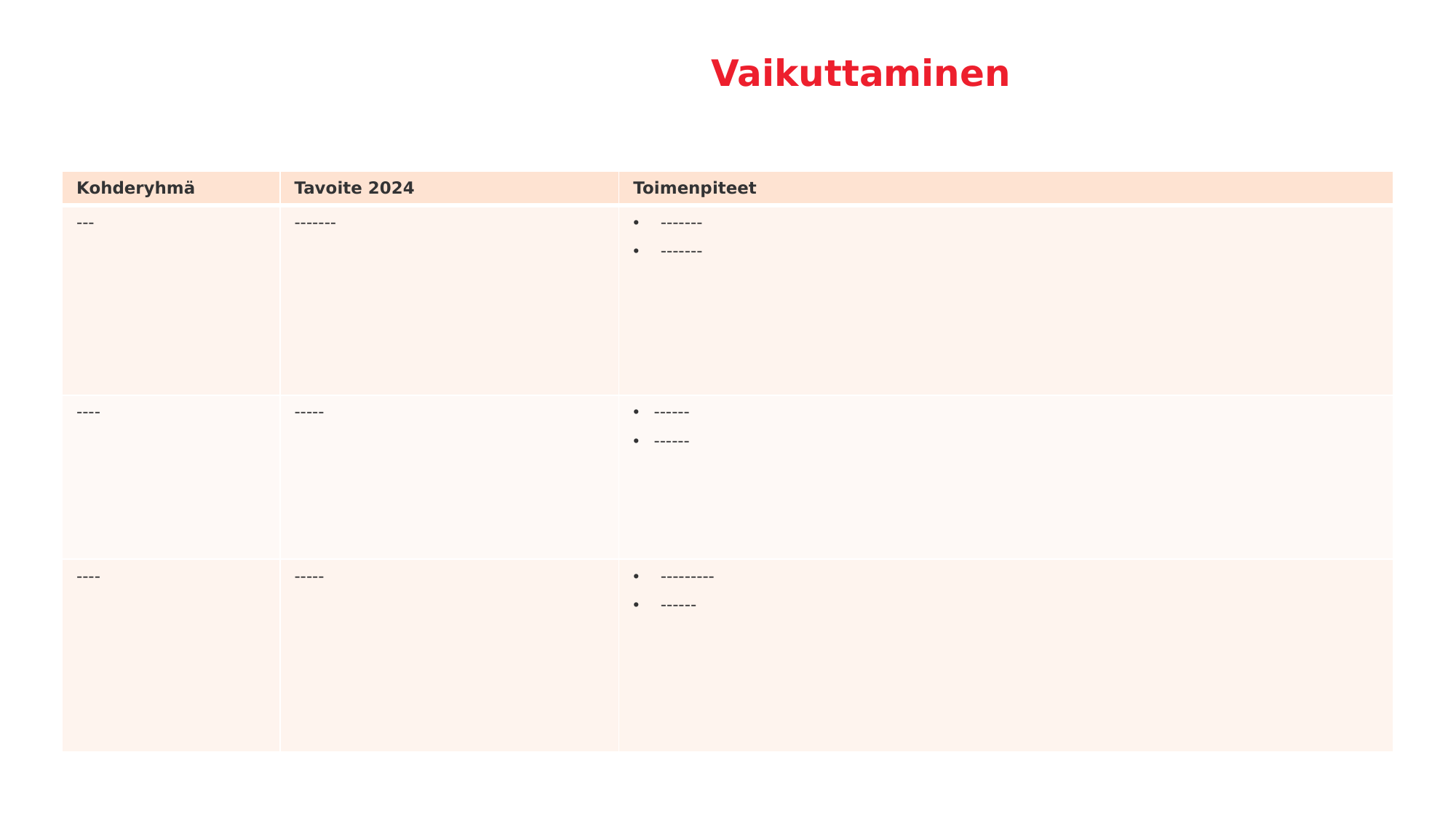

# Vaikuttaminen
| Kohderyhmä | Tavoite 2024 | Toimenpiteet |
| --- | --- | --- |
| --- | ------- | ------- ------- |
| ---- | ----- | ------ ------ |
| ---- | ----- | --------- ------ |